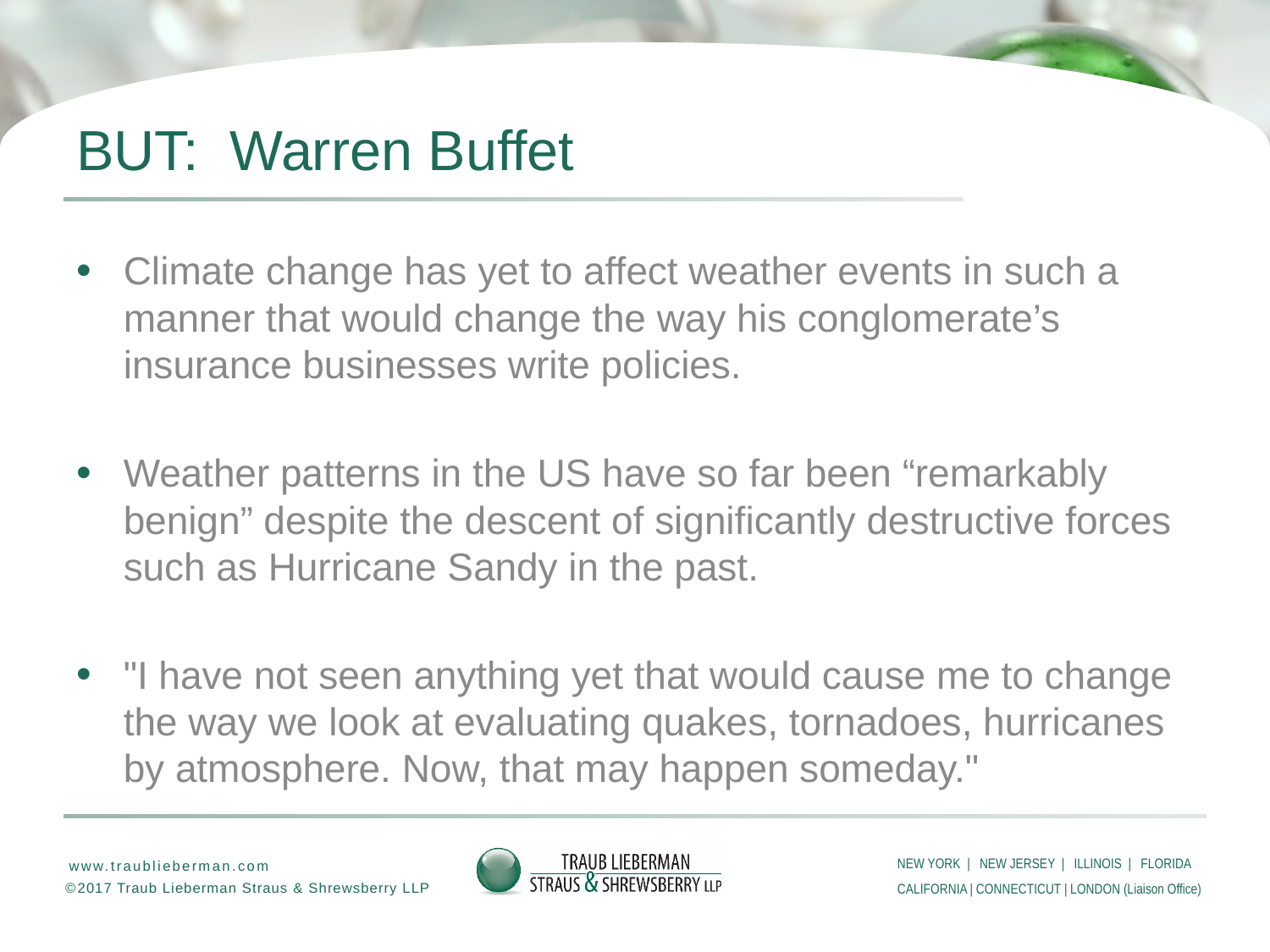

# BUT:  Warren Buffet
Climate change has yet to affect weather events in such a manner that would change the way his conglomerate’s insurance businesses write policies.

Weather patterns in the US have so far been “remarkably benign” despite the descent of significantly destructive forces such as Hurricane Sandy in the past.

"I have not seen anything yet that would cause me to change the way we look at evaluating quakes, tornadoes, hurricanes by atmosphere. Now, that may happen someday."